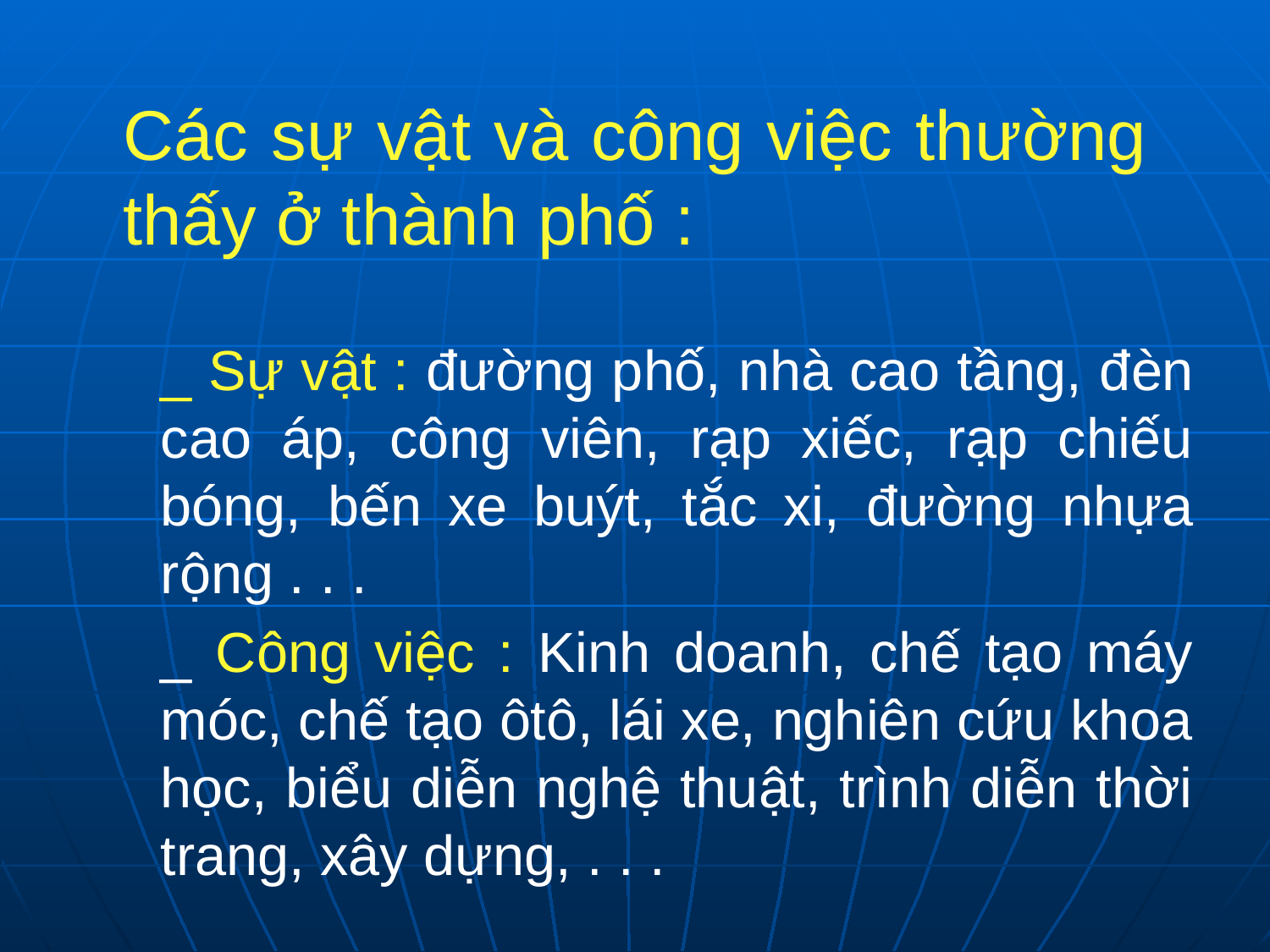

# Các sự vật và công việc thường thấy ở thành phố :
	_ Sự vật : đường phố, nhà cao tầng, đèn cao áp, công viên, rạp xiếc, rạp chiếu bóng, bến xe buýt, tắc xi, đường nhựa rộng . . .
	_ Công việc : Kinh doanh, chế tạo máy móc, chế tạo ôtô, lái xe, nghiên cứu khoa học, biểu diễn nghệ thuật, trình diễn thời trang, xây dựng, . . .